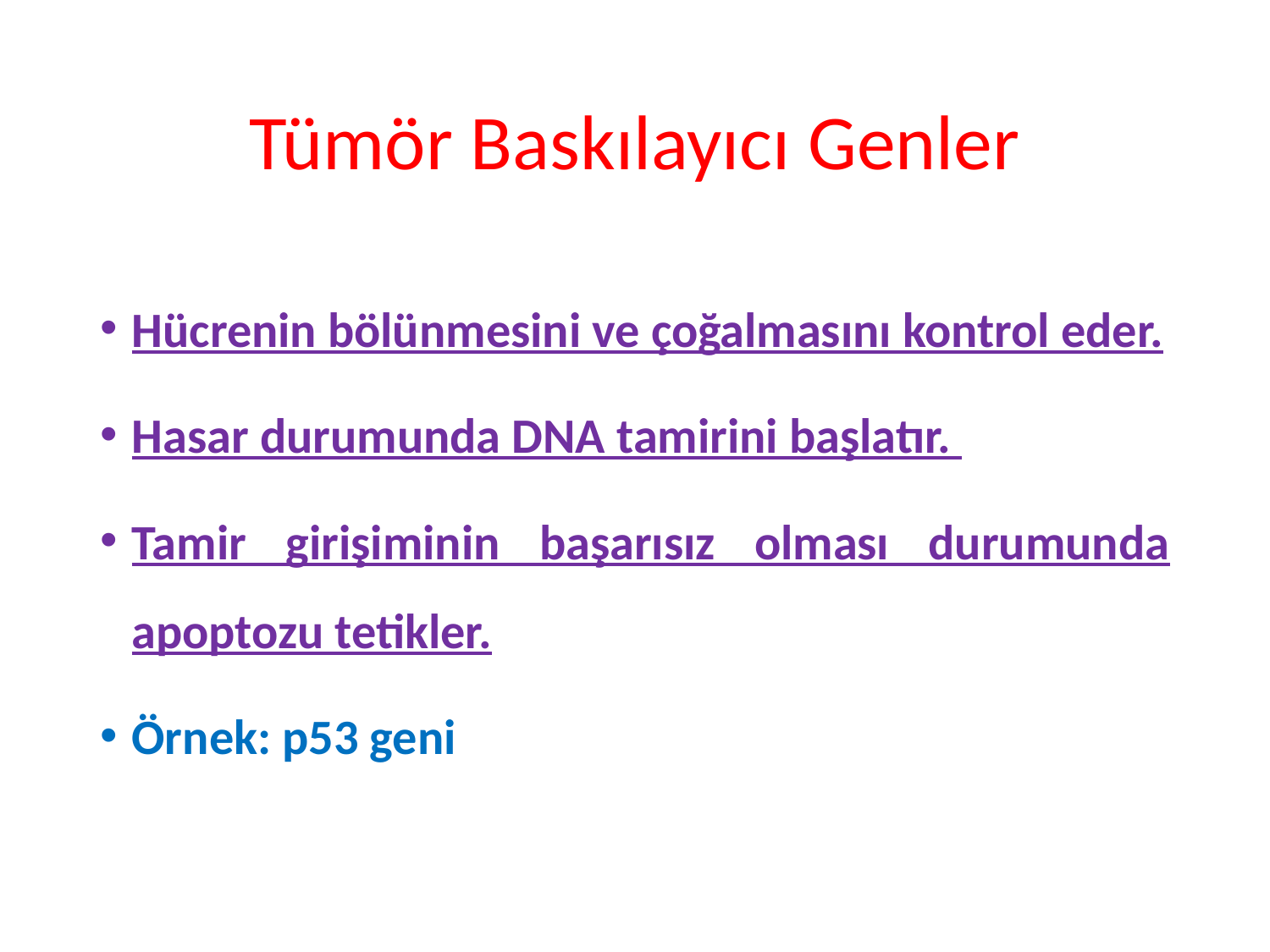

# Tümör Baskılayıcı Genler
Hücrenin bölünmesini ve çoğalmasını kontrol eder.
Hasar durumunda DNA tamirini başlatır.
Tamir girişiminin başarısız olması durumunda apoptozu tetikler.
Örnek: p53 geni